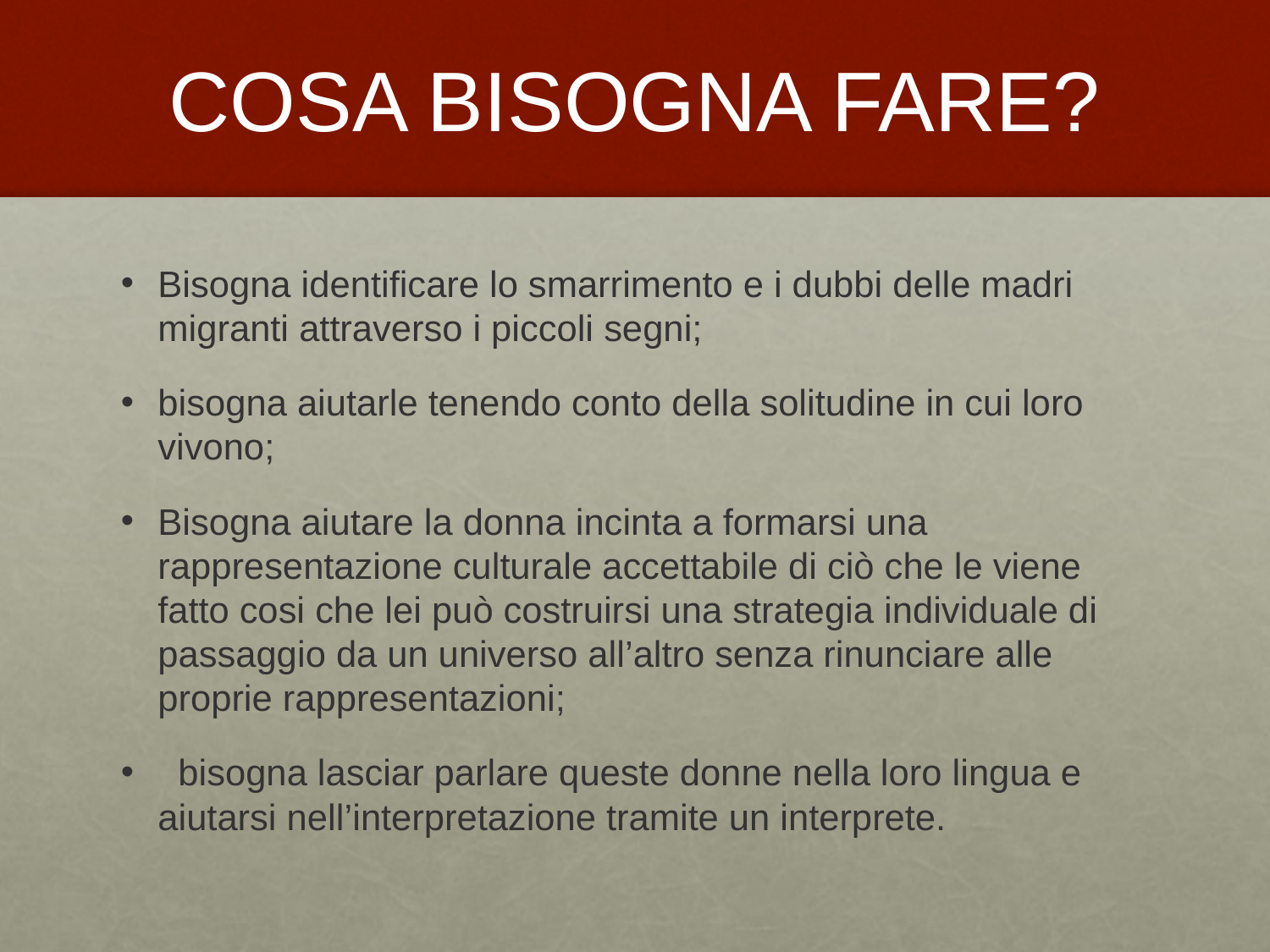

# COSA BISOGNA FARE?
Bisogna identificare lo smarrimento e i dubbi delle madri migranti attraverso i piccoli segni;
bisogna aiutarle tenendo conto della solitudine in cui loro vivono;
Bisogna aiutare la donna incinta a formarsi una rappresentazione culturale accettabile di ciò che le viene fatto cosi che lei può costruirsi una strategia individuale di passaggio da un universo all’altro senza rinunciare alle proprie rappresentazioni;
  bisogna lasciar parlare queste donne nella loro lingua e aiutarsi nell’interpretazione tramite un interprete.